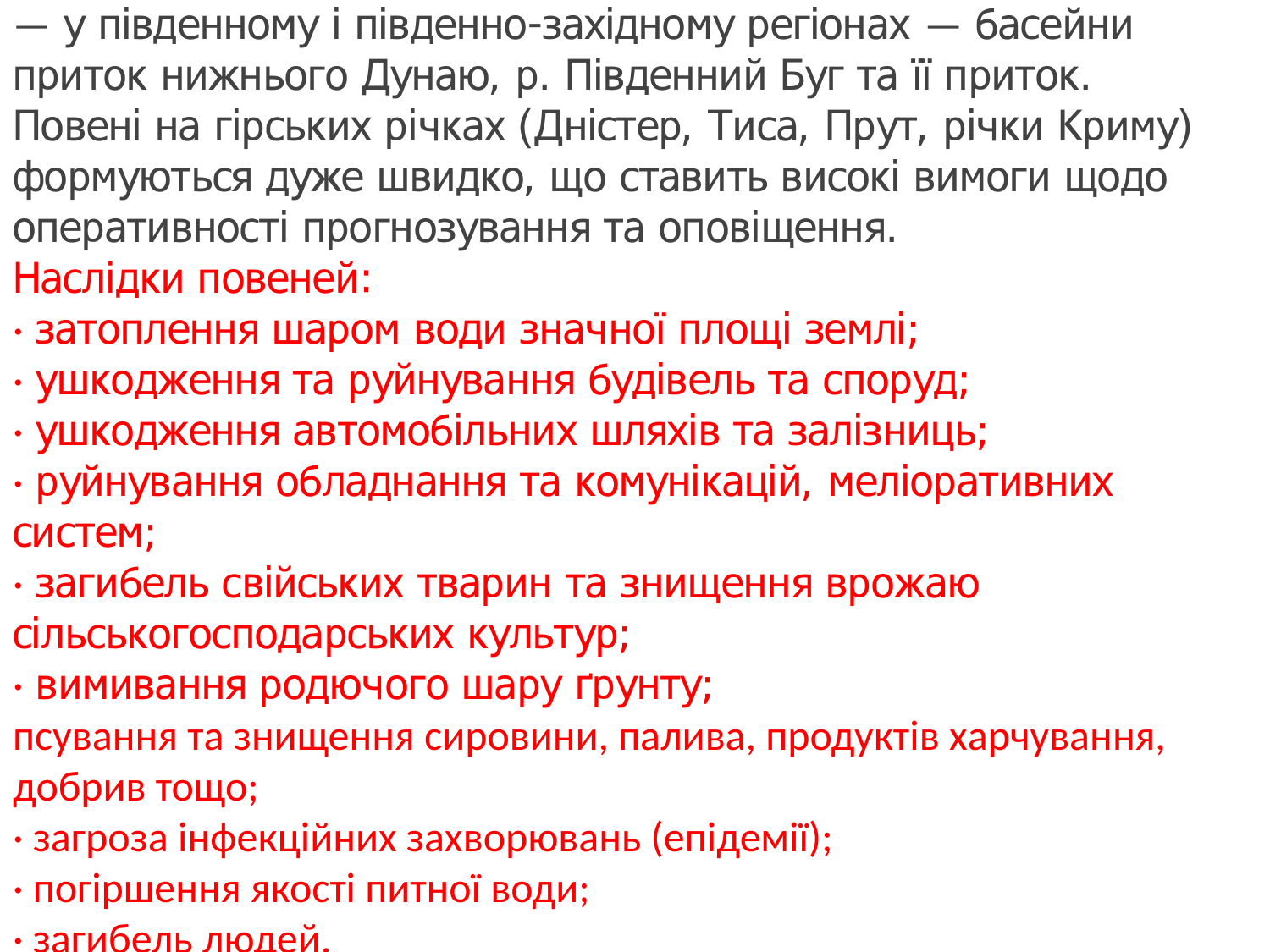

— у південному і південно-західному регіонах — басейни приток нижнього Дунаю, р. Південний Буг та її приток.
Повені на гірських річках (Дністер, Тиса, Прут, річки Криму) формуються дуже швидко, що ставить високі вимоги щодо оперативності прогнозування та оповіщення.
Наслідки повеней:
· затоплення шаром води значної площі землі;
· ушкодження та руйнування будівель та споруд;
· ушкодження автомобільних шляхів та залізниць;
· руйнування обладнання та комунікацій, меліоративних систем;
· загибель свійських тварин та знищення врожаю сільськогосподарських культур;
· вимивання родючого шару ґрунту;
псування та знищення сировини, палива, продуктів харчування, добрив тощо;
· загроза інфекційних захворювань (епідемії);
· погіршення якості питної води;
· загибель людей. 
Найбільші збитки з усіх стихійних лих спричиняють повені (40 %), на другому місці – тропічні циклони (20 %), на третьому і четвертому (по 15 %) – землетруси та посухи.